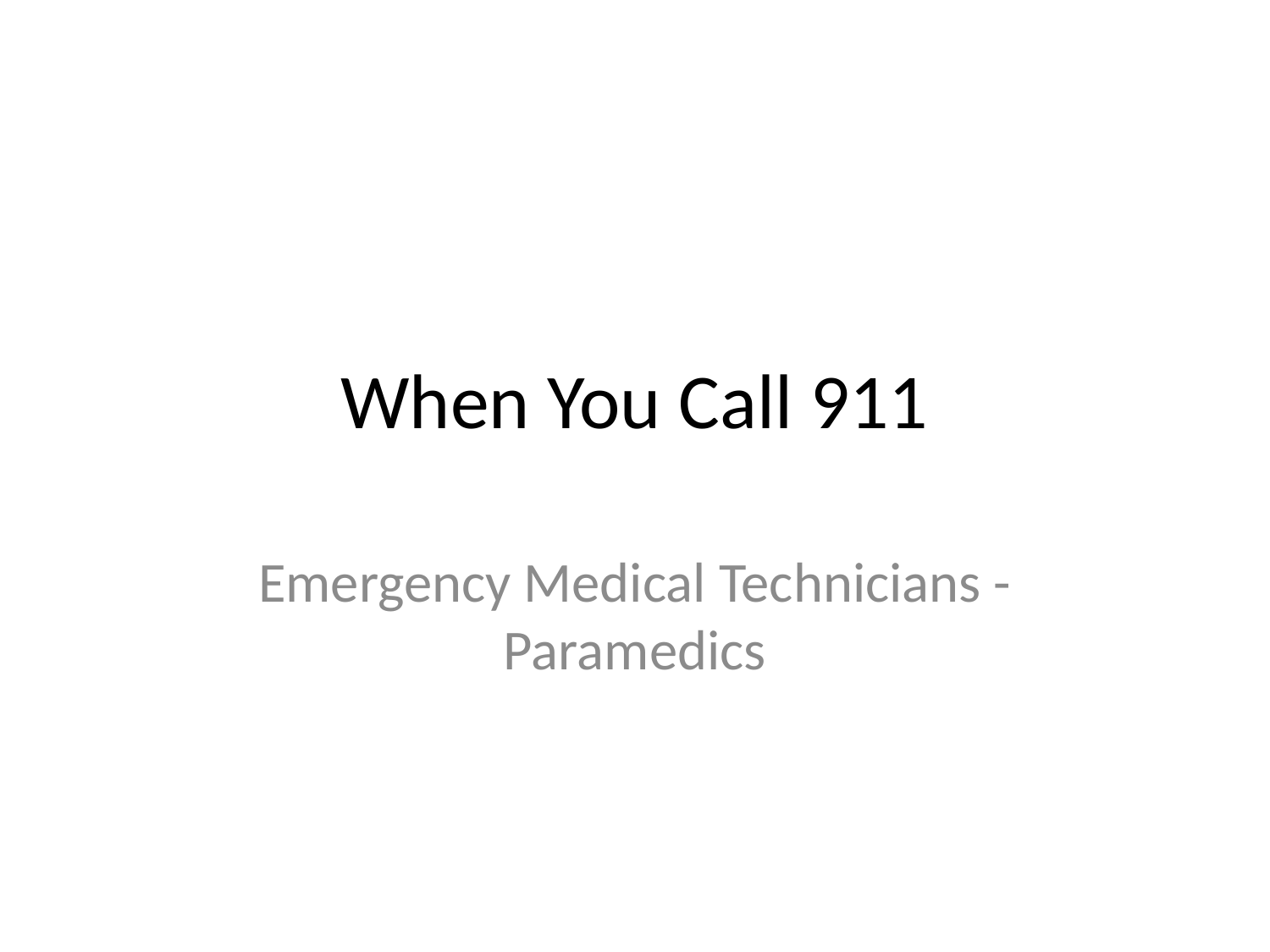

# When You Call 911
Emergency Medical Technicians - Paramedics